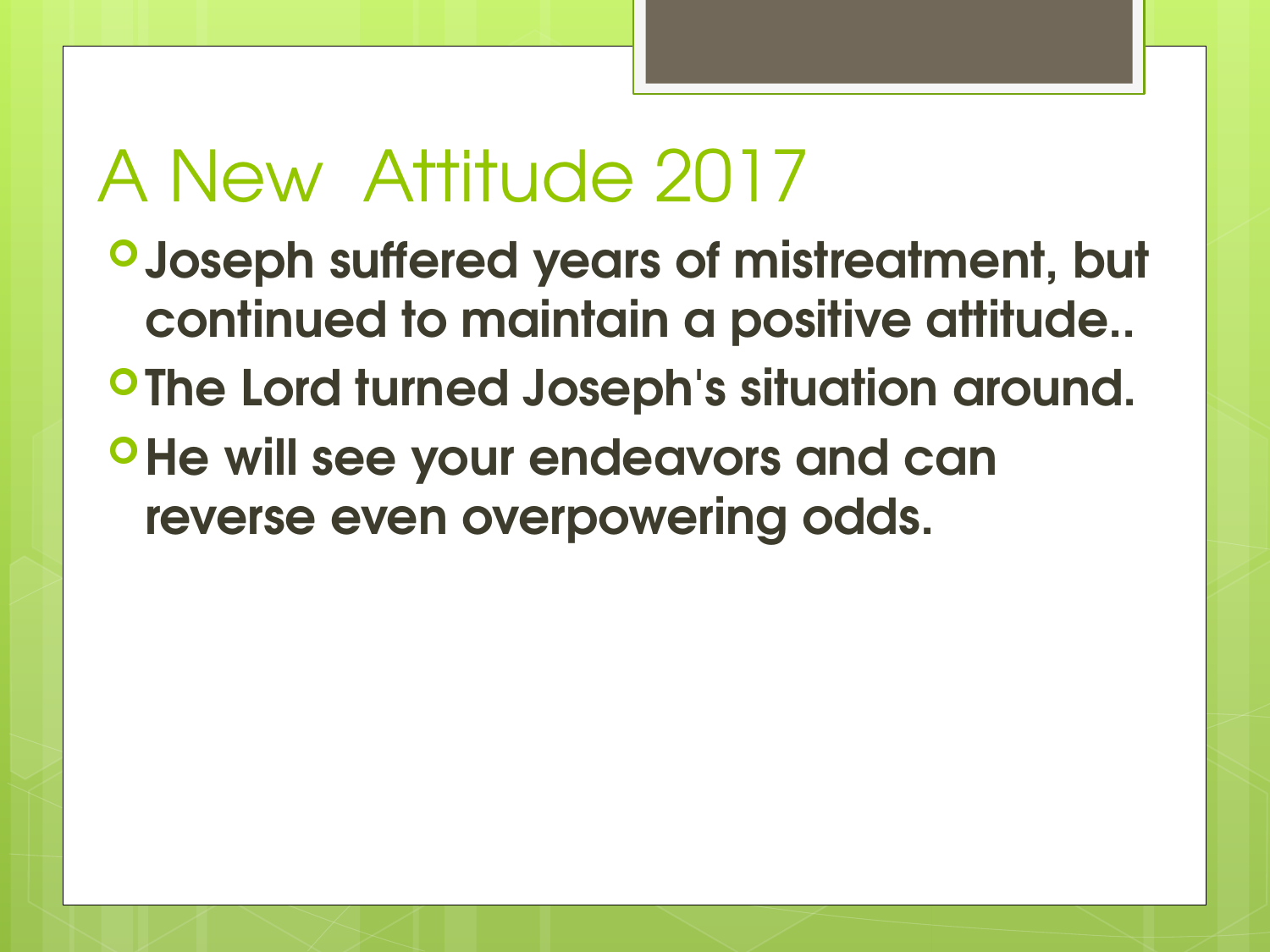

# A New  Attitude 2017
Joseph suffered years of mistreatment, but continued to maintain a positive attitude..
The Lord turned Joseph's situation around.
He will see your endeavors and can reverse even overpowering odds.